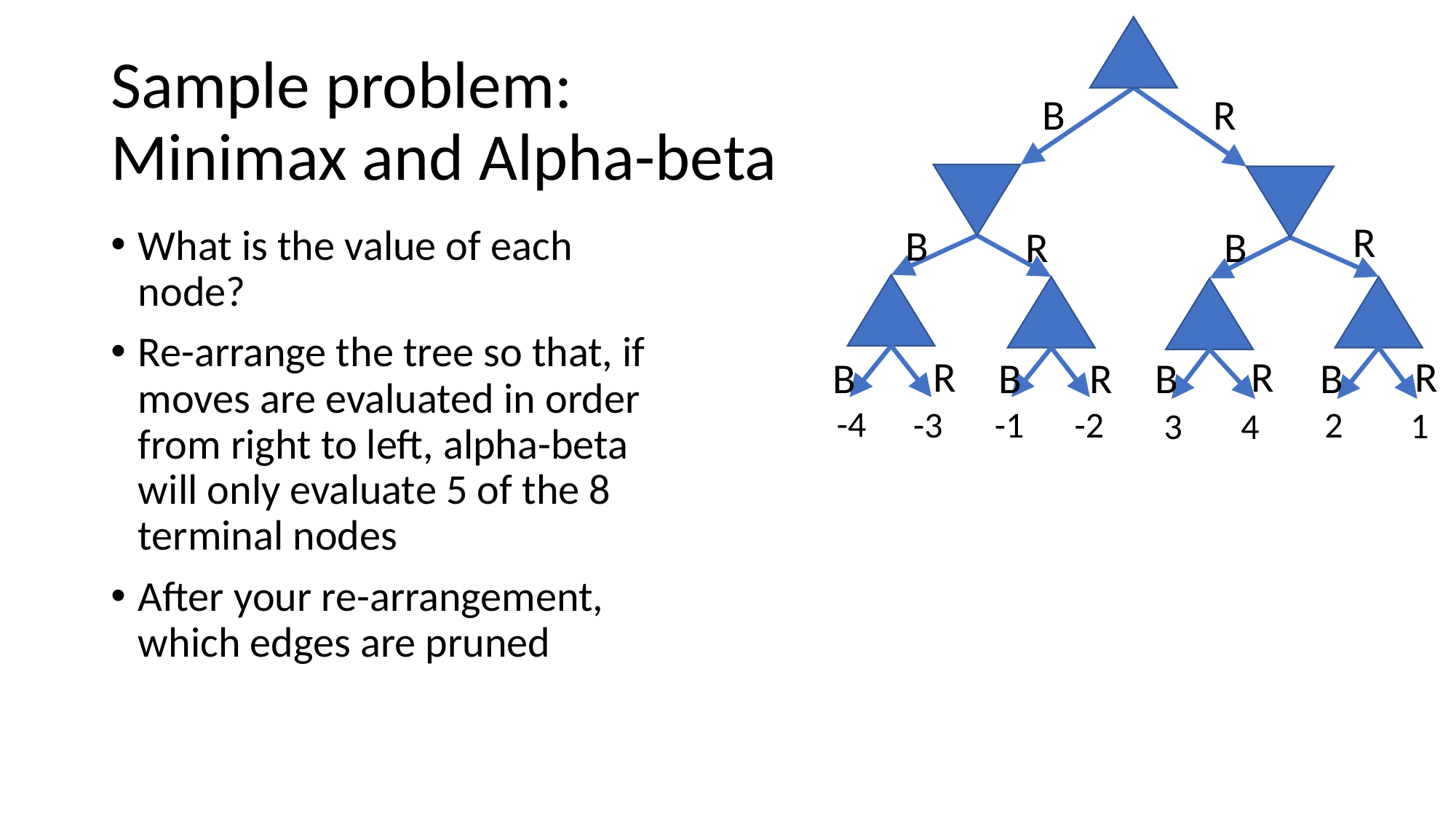

# Sample problem: Minimax and Alpha-beta
B
R

R
B
R
B
What is the value of each node?
Re-arrange the tree so that, if moves are evaluated in order from right to left, alpha-beta will only evaluate 5 of the 8 terminal nodes
After your re-arrangement, which edges are pruned

R
R
R
B
B
R
B
B
-4
-3
-2
-1
2
1
3
4